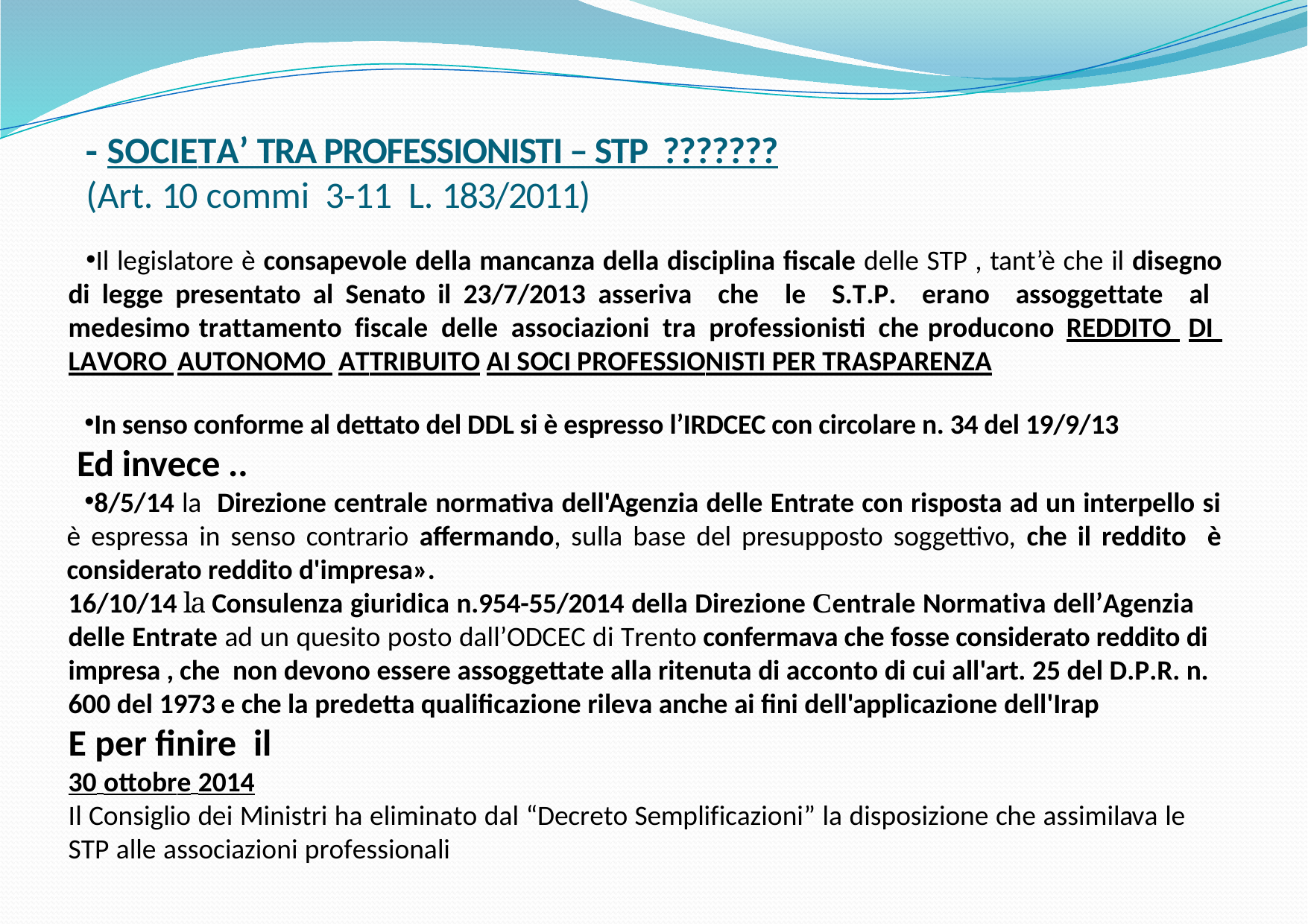

- SOCIETA’ TRA PROFESSIONISTI – STP  ???????
(Art. 10 commi  3-11  L. 183/2011)

Il legislatore è consapevole della mancanza della disciplina fiscale delle STP , tant’è che il disegno di legge presentato al Senato il 23/7/2013 asseriva  che  le  S.T.P.  erano  assoggettate  al  medesimo trattamento fiscale delle associazioni tra professionisti che producono REDDITO  DI  LAVORO AUTONOMO  ATTRIBUITO AI SOCI PROFESSIONISTI PER TRASPARENZA

In senso conforme al dettato del DDL si è espresso l’IRDCEC con circolare n. 34 del 19/9/13
Ed invece ..
8/5/14 la  Direzione centrale normativa dell'Agenzia delle Entrate con risposta ad un interpello si è espressa in senso contrario affermando, sulla base del presupposto soggettivo, che il reddito  è considerato reddito d'impresa».
16/10/14 la Consulenza giuridica n.954-55/2014 della Direzione Centrale Normativa dell’Agenzia delle Entrate ad un quesito posto dall’ODCEC di Trento confermava che fosse considerato reddito di impresa , che  non devono essere assoggettate alla ritenuta di acconto di cui all'art. 25 del D.P.R. n. 600 del 1973 e che la predetta qualificazione rileva anche ai fini dell'applicazione dell'Irap
E per finire  il
30 ottobre 2014
Il Consiglio dei Ministri ha eliminato dal “Decreto Semplificazioni” la disposizione che assimilava le STP alle associazioni professionali